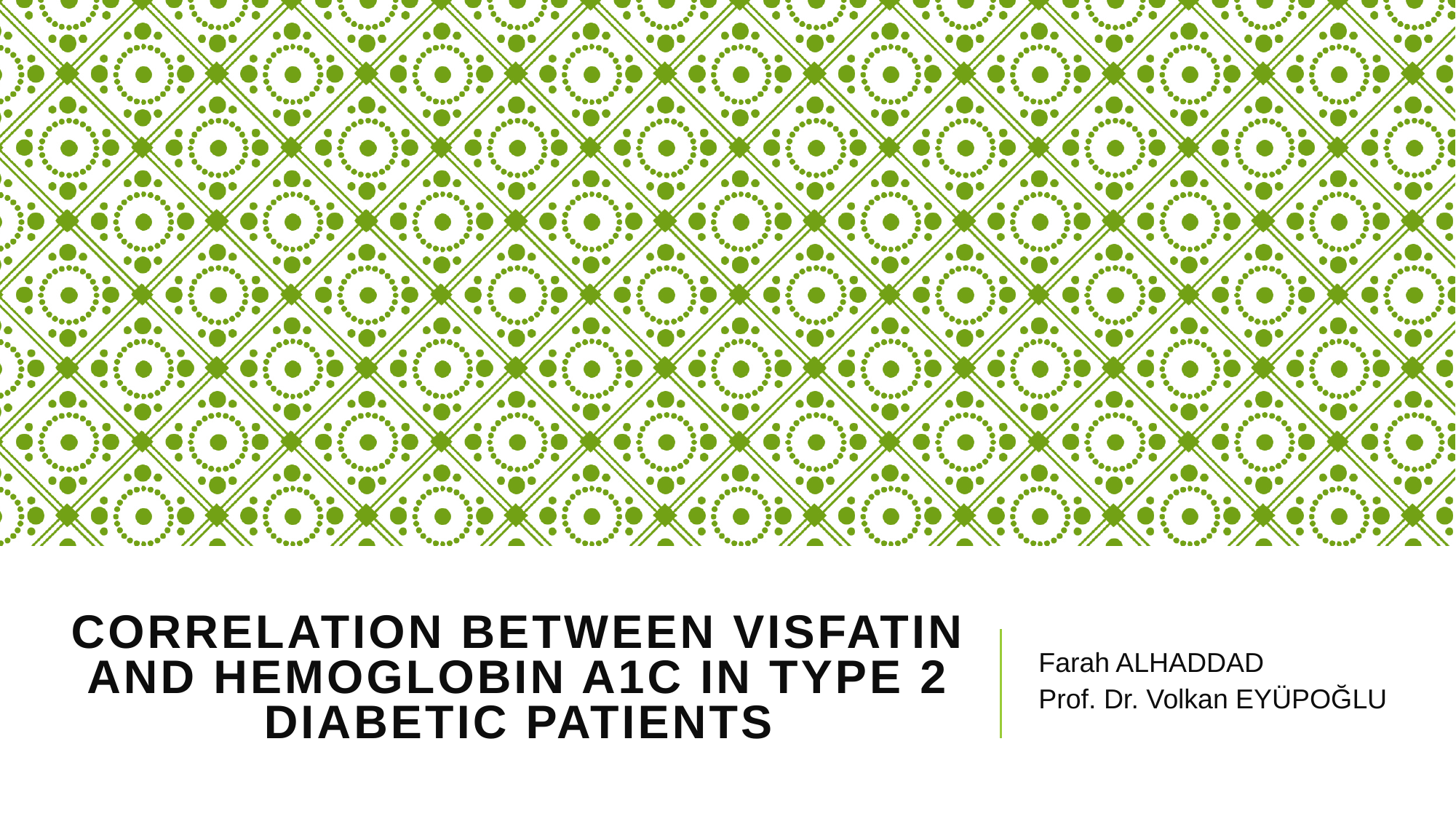

# Correlation between visfatin and hemoglobin A1c in type 2 diabetic patients
Farah ALHADDAD
Prof. Dr. Volkan EYÜPOĞLU